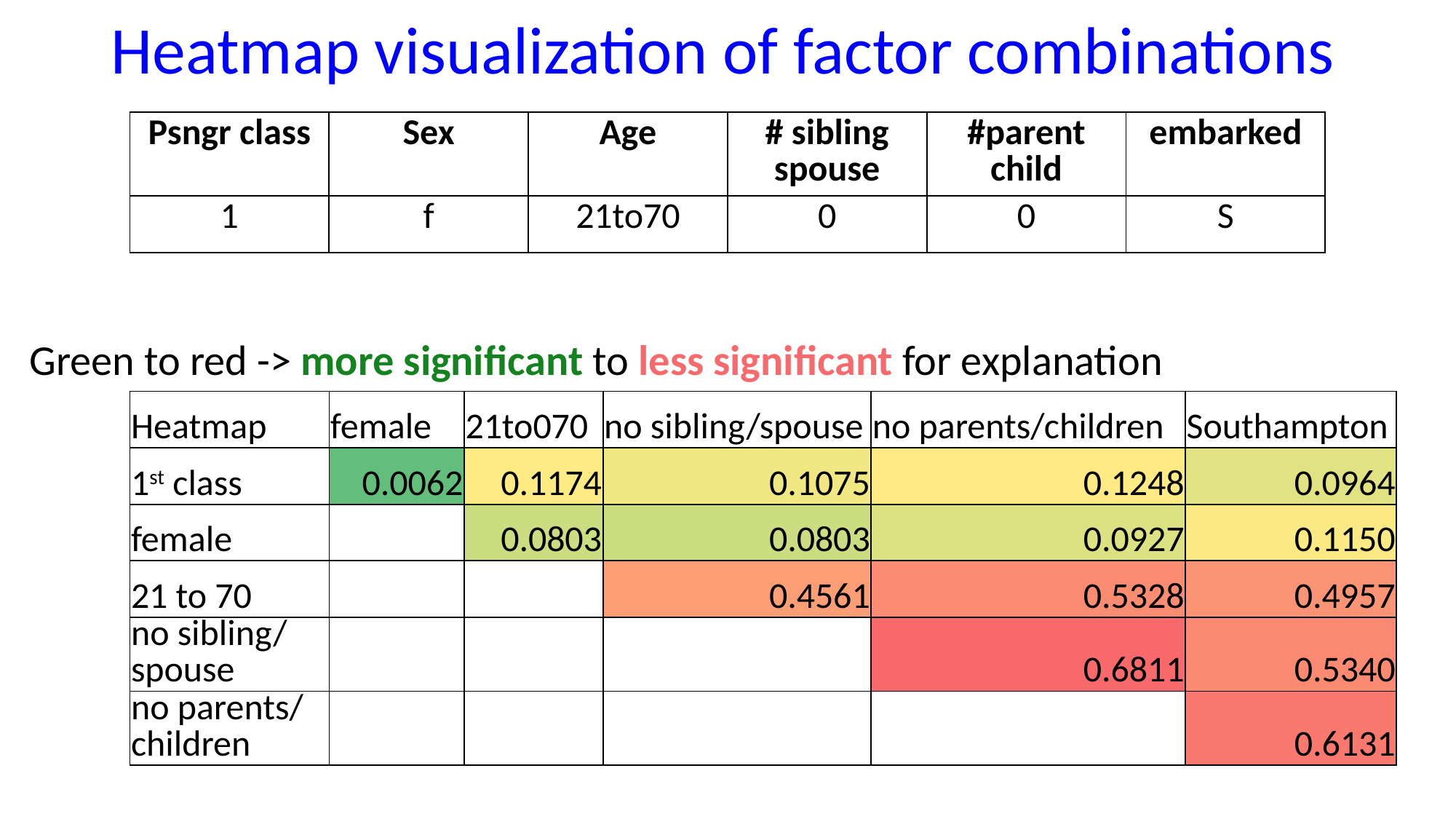

# Heatmap visualization of factor combinations
| Psngr class | Sex | Age | # sibling spouse | #parent child | embarked |
| --- | --- | --- | --- | --- | --- |
| 1 | f | 21to70 | 0 | 0 | S |
Green to red -> more significant to less significant for explanation
| Heatmap | female | 21to070 | no sibling/spouse | no parents/children | Southampton |
| --- | --- | --- | --- | --- | --- |
| 1st class | 0.0062 | 0.1174 | 0.1075 | 0.1248 | 0.0964 |
| female |  | 0.0803 | 0.0803 | 0.0927 | 0.1150 |
| 21 to 70 |  |  | 0.4561 | 0.5328 | 0.4957 |
| no sibling/ spouse |  |  |  | 0.6811 | 0.5340 |
| no parents/ children |  |  |  |  | 0.6131 |